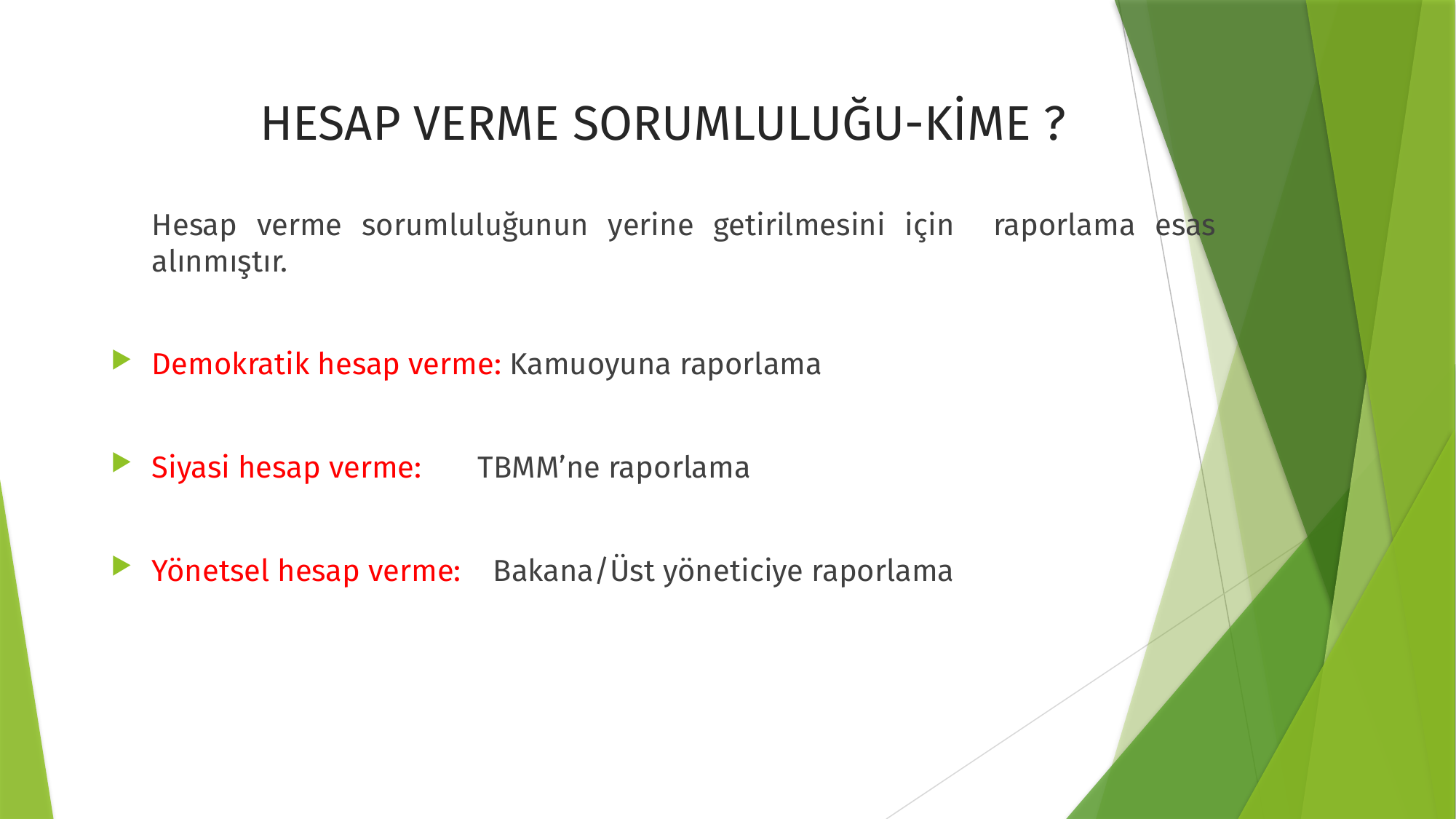

# HESAP VERME SORUMLULUĞU-KİME ?

	Hesap verme sorumluluğunun yerine getirilmesini için  raporlama esas alınmıştır.

Demokratik hesap verme: Kamuoyuna raporlama

Siyasi hesap verme:       TBMM’ne raporlama

Yönetsel hesap verme:    Bakana/Üst yöneticiye raporlama